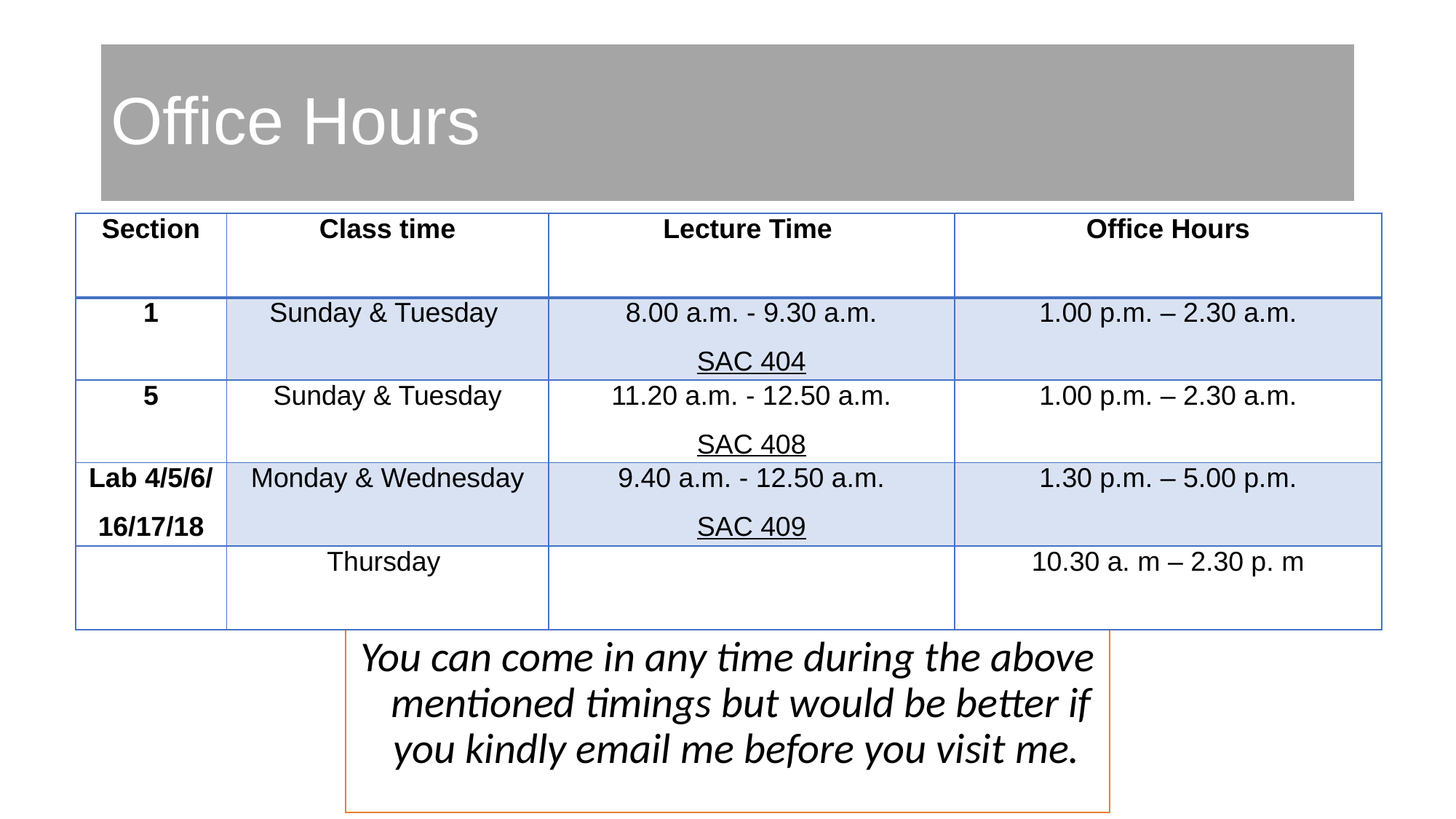

# Office Hours
| Section | Class time | Lecture Time | Office Hours |
| --- | --- | --- | --- |
| 1 | Sunday & Tuesday | 8.00 a.m. - 9.30 a.m. SAC 404 | 1.00 p.m. – 2.30 a.m. |
| 5 | Sunday & Tuesday | 11.20 a.m. - 12.50 a.m. SAC 408 | 1.00 p.m. – 2.30 a.m. |
| Lab 4/5/6/ 16/17/18 | Monday & Wednesday | 9.40 a.m. - 12.50 a.m. SAC 409 | 1.30 p.m. – 5.00 p.m. |
|  | Thursday |  | 10.30 a. m – 2.30 p. m |
You can come in any time during the above mentioned timings but would be better if you kindly email me before you visit me.